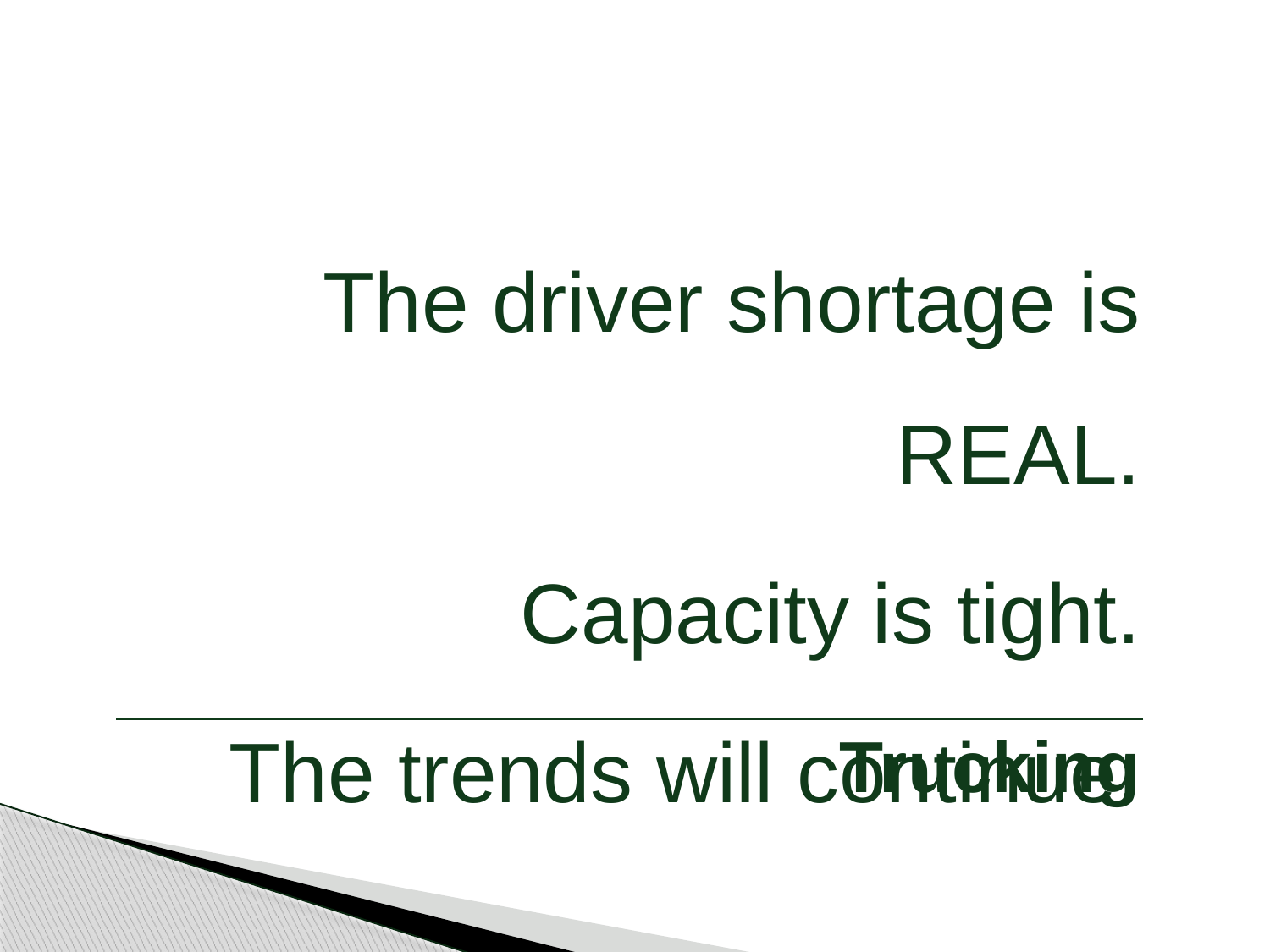

The driver shortage is REAL.
Capacity is tight.
The trends will continue.

Trucking